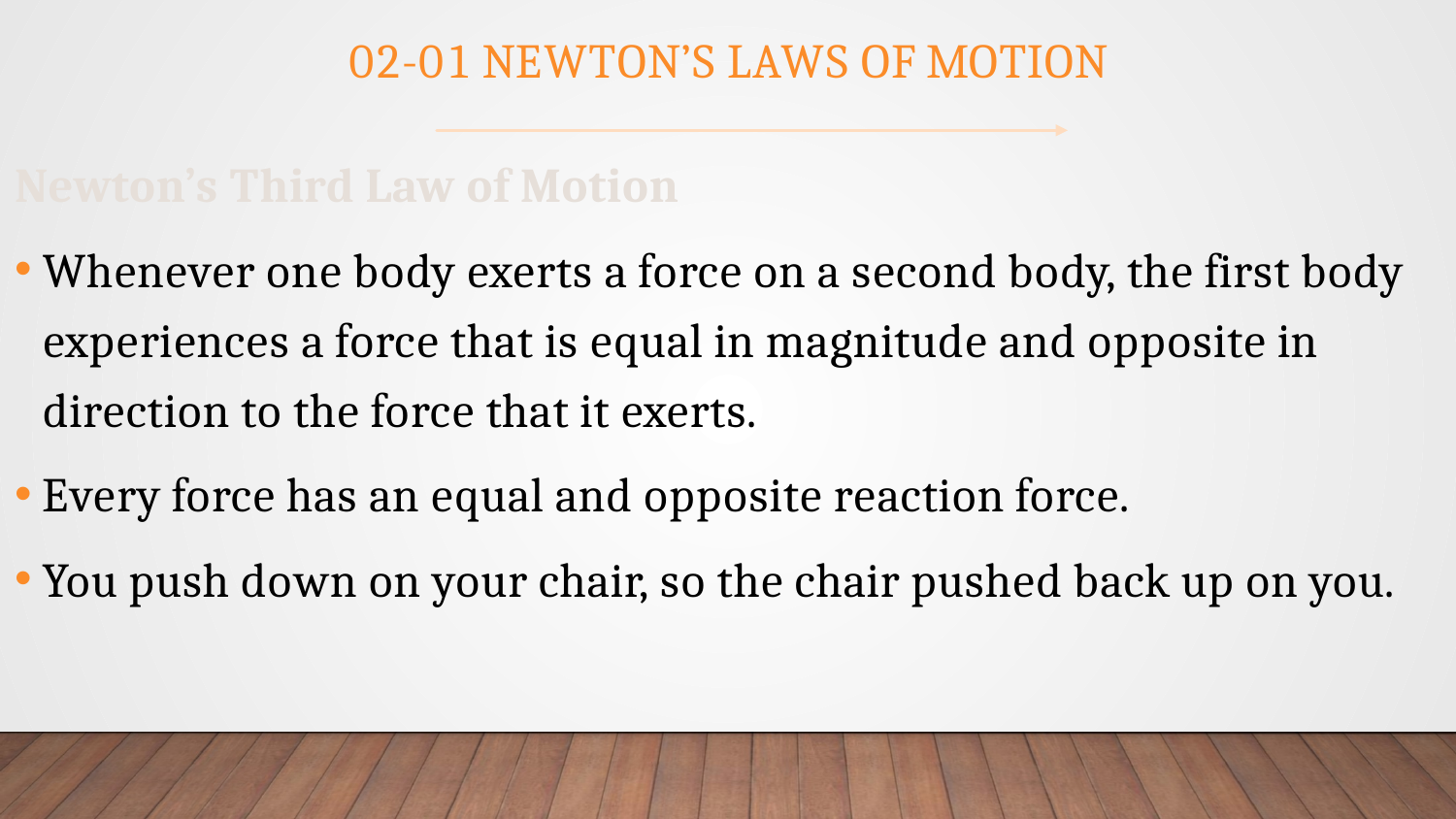

# 02-01 Newton’s Laws of Motion
Newton’s Third Law of Motion
Whenever one body exerts a force on a second body, the first body experiences a force that is equal in magnitude and opposite in direction to the force that it exerts.
Every force has an equal and opposite reaction force.
You push down on your chair, so the chair pushed back up on you.